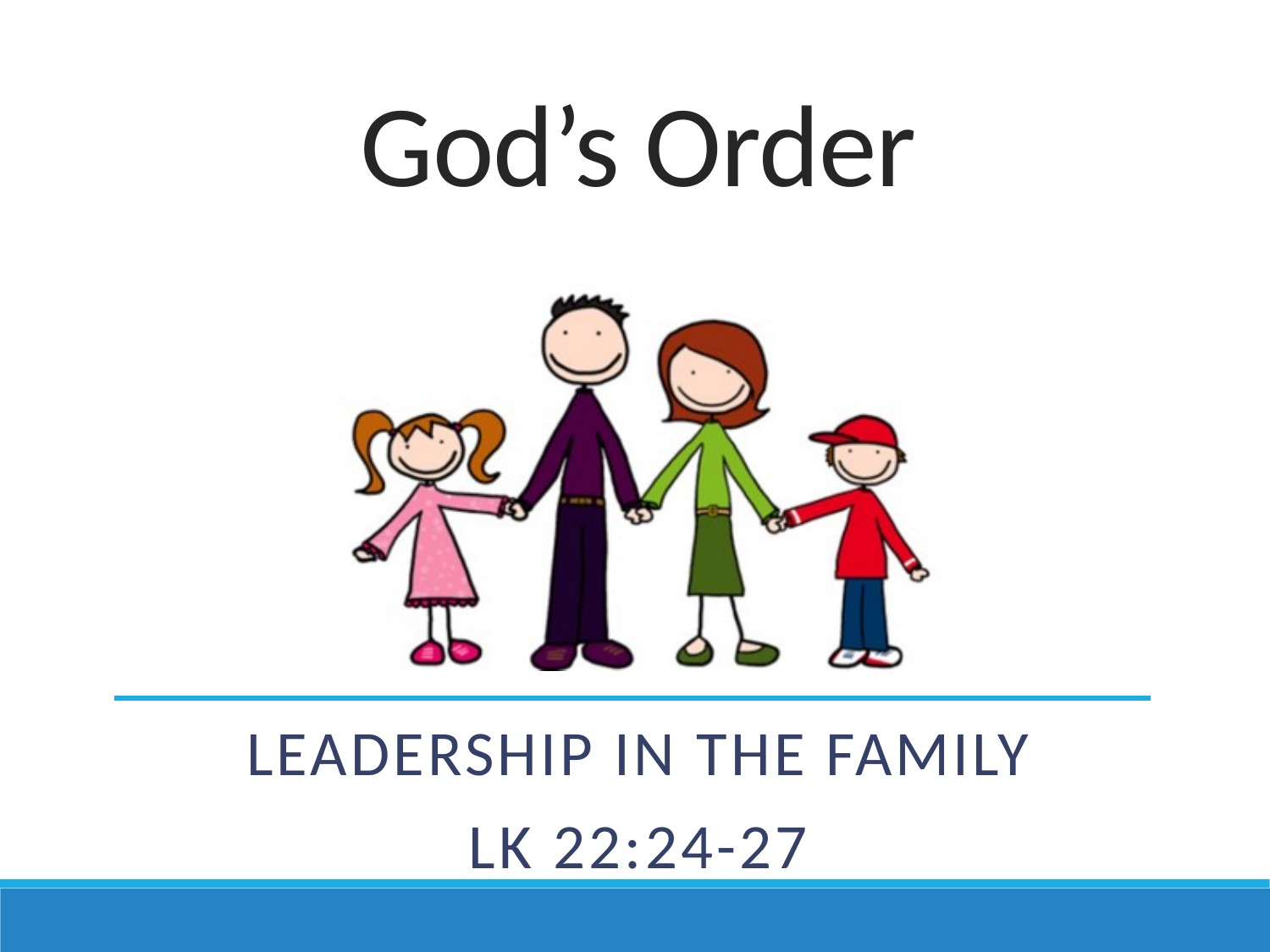

# God’s Order
Leadership in the Family
Lk 22:24-27